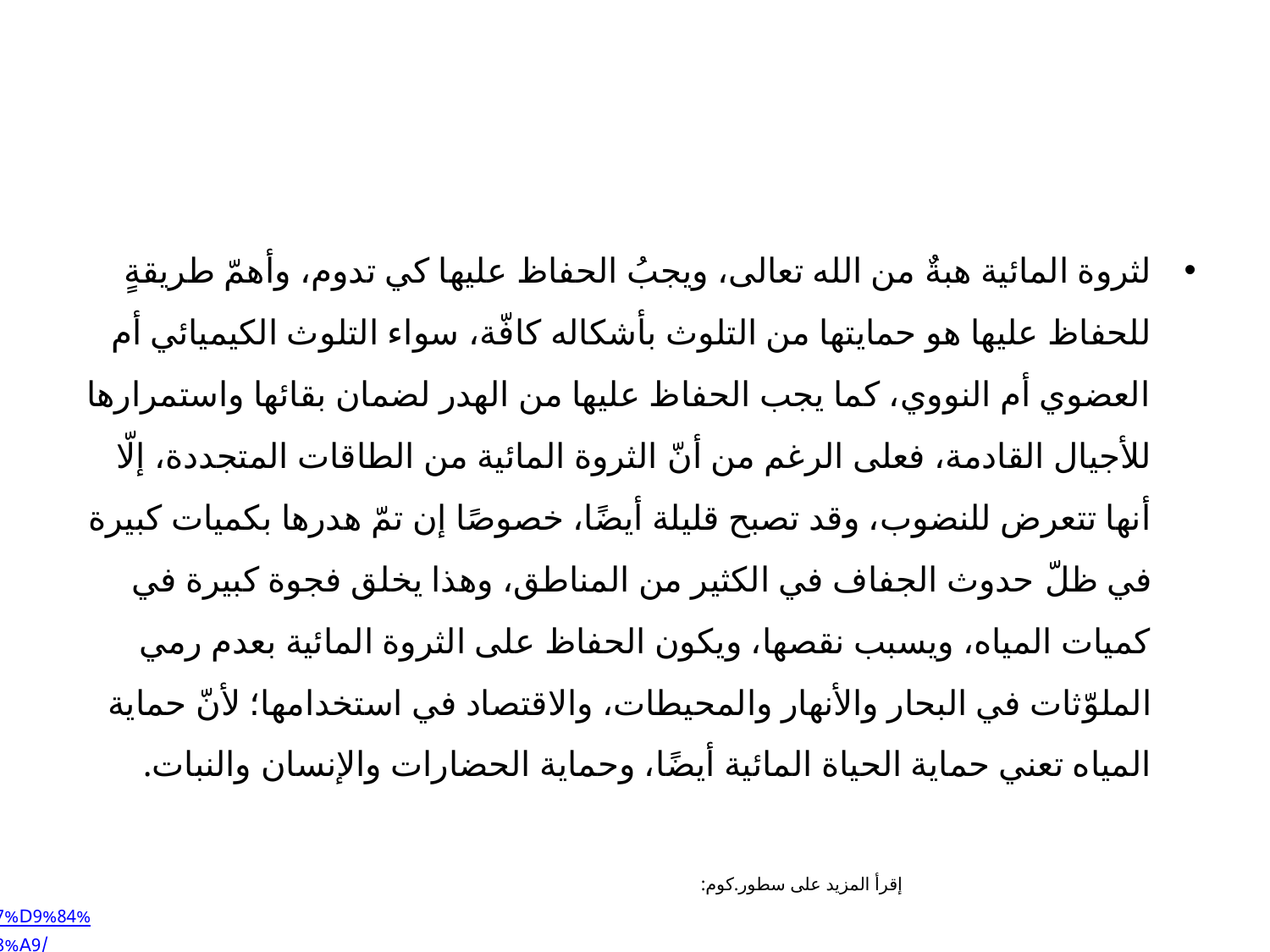

لثروة المائية هبةٌ من الله تعالى، ويجبُ الحفاظ عليها كي تدوم، وأهمّ طريقةٍ للحفاظ عليها هو حمايتها من التلوث بأشكاله كافّة، سواء التلوث الكيميائي أم العضوي أم النووي، كما يجب الحفاظ عليها من الهدر لضمان بقائها واستمرارها للأجيال القادمة، فعلى الرغم من أنّ الثروة المائية من الطاقات المتجددة، إلّا أنها تتعرض للنضوب، وقد تصبح قليلة أيضًا، خصوصًا إن تمّ هدرها بكميات كبيرة في ظلّ حدوث الجفاف في الكثير من المناطق، وهذا يخلق فجوة كبيرة في كميات المياه، ويسبب نقصها، ويكون الحفاظ على الثروة المائية بعدم رمي الملوّثات في البحار والأنهار والمحيطات، والاقتصاد في استخدامها؛ لأنّ حماية المياه تعني حماية الحياة المائية أيضًا، وحماية الحضارات والإنسان والنبات.
إقرأ المزيد على سطور.كوم: https://sotor.com/%D8%AA%D8%B9%D8%A8%D9%8A%D8%B1-%D8%B9%D9%86-%D8%A7%D9%84%D8%AB%D8%B1%D9%88%D8%A9-%D8%A7%D9%84%D9%85%D8%A7%D8%A6%D9%8A%D8%A9/